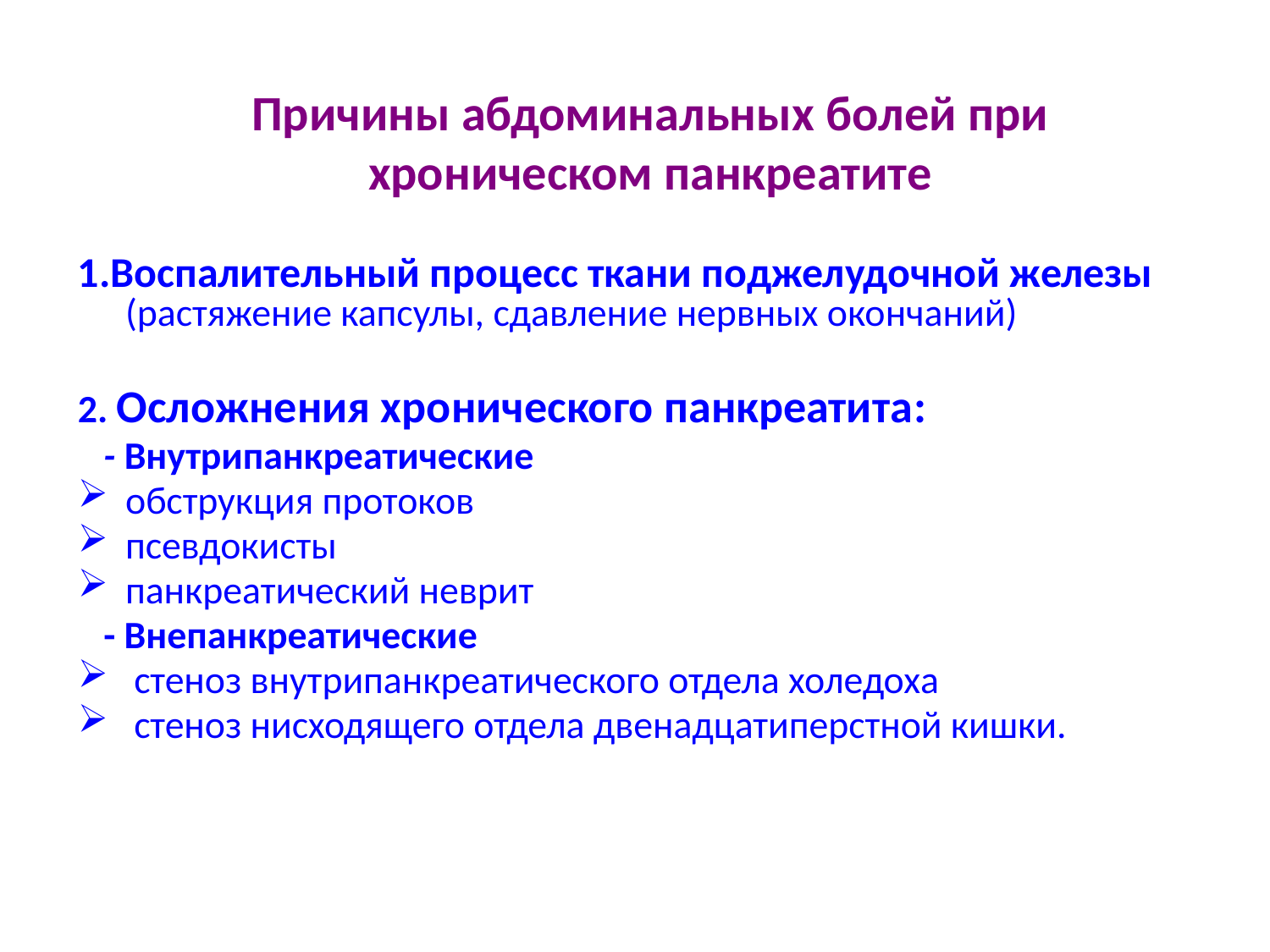

Причины абдоминальных болей при хроническом панкреатите
1.Воспалительный процесс ткани поджелудочной железы (растяжение капсулы, сдавление нервных окончаний)

2. Осложнения хронического панкреатита:
   - Внутрипанкреатические
обструкция протоков
псевдокисты
панкреатический неврит
   - Внепанкреатические
 стеноз внутрипанкреатического отдела холедоха
 стеноз нисходящего отдела двенадцатиперстной кишки.